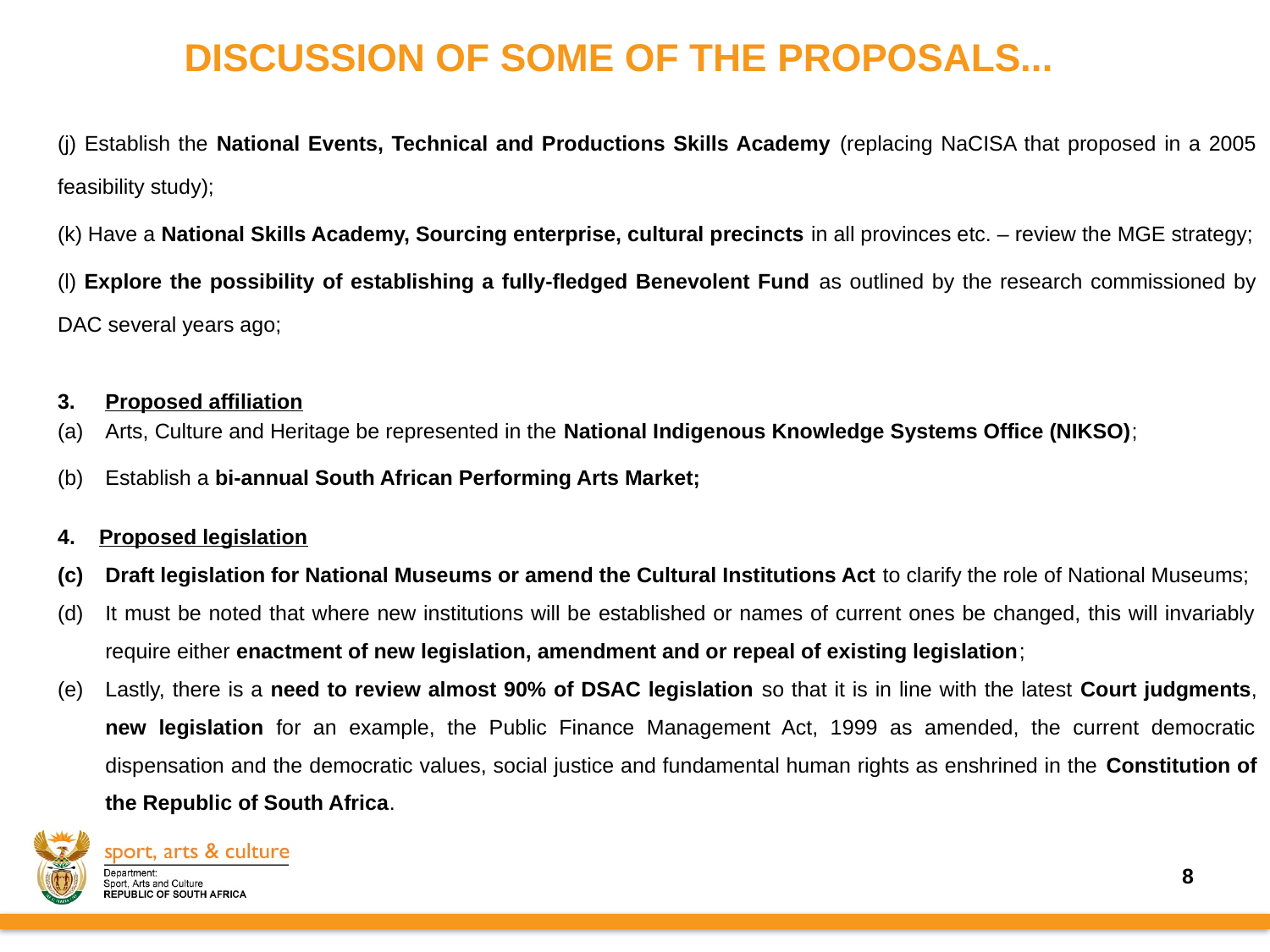

# DISCUSSION OF SOME OF THE PROPOSALS...
(j) Establish the National Events, Technical and Productions Skills Academy (replacing NaCISA that proposed in a 2005 feasibility study);
(k) Have a National Skills Academy, Sourcing enterprise, cultural precincts in all provinces etc. – review the MGE strategy;
(l) Explore the possibility of establishing a fully-fledged Benevolent Fund as outlined by the research commissioned by DAC several years ago;

Proposed affiliation
Arts, Culture and Heritage be represented in the National Indigenous Knowledge Systems Office (NIKSO);
Establish a bi-annual South African Performing Arts Market;

4.    Proposed legislation
Draft legislation for National Museums or amend the Cultural Institutions Act to clarify the role of National Museums;
It must be noted that where new institutions will be established or names of current ones be changed, this will invariably require either enactment of new legislation, amendment and or repeal of existing legislation;
Lastly, there is a need to review almost 90% of DSAC legislation so that it is in line with the latest Court judgments, new legislation for an example, the Public Finance Management Act, 1999 as amended, the current democratic dispensation and the democratic values, social justice and fundamental human rights as enshrined in the Constitution of the Republic of South Africa.

8